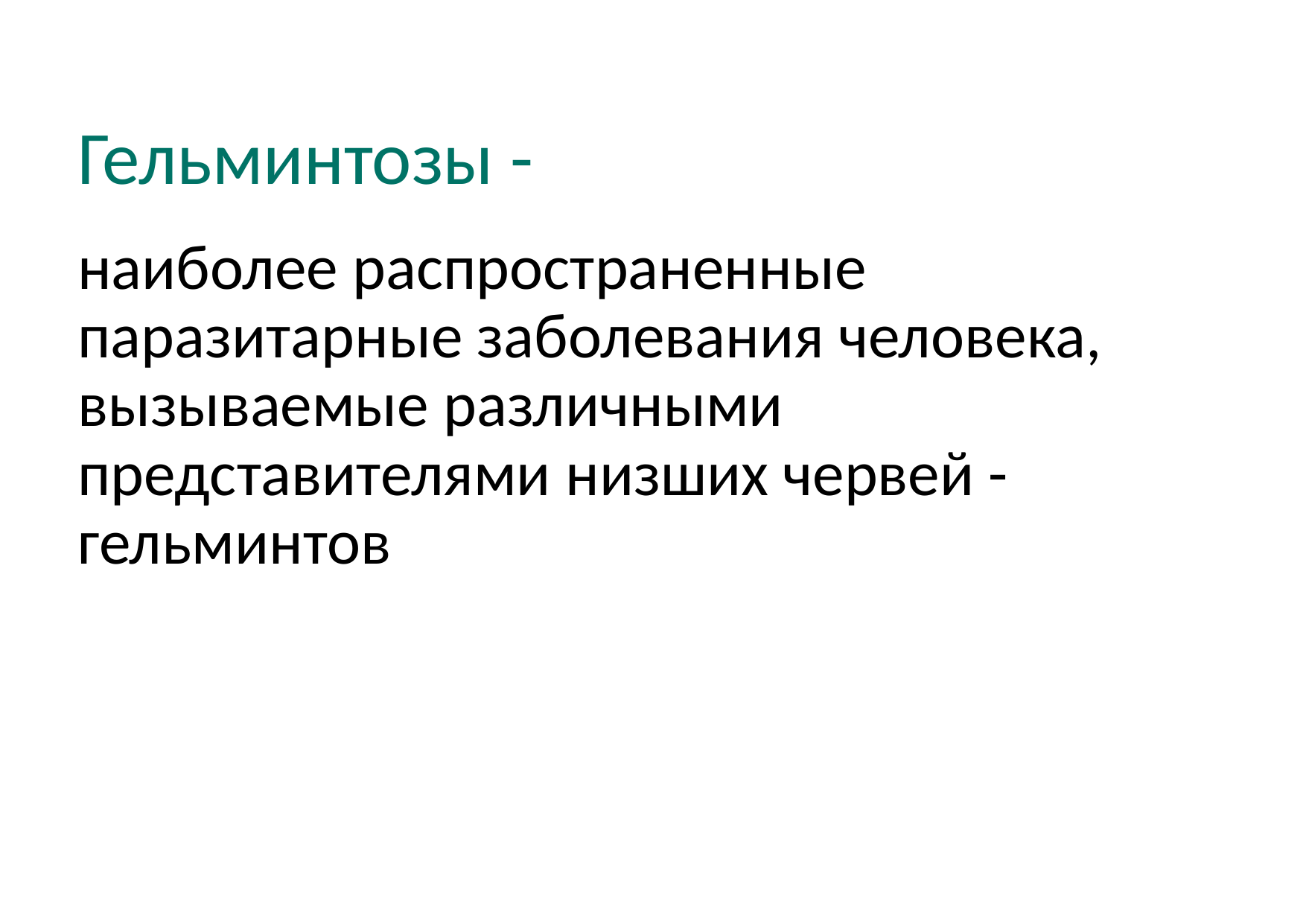

# Гельминтозы -
	наиболее распространенные паразитарные заболевания человека, вызываемые различными представителями низших червей - гельминтов